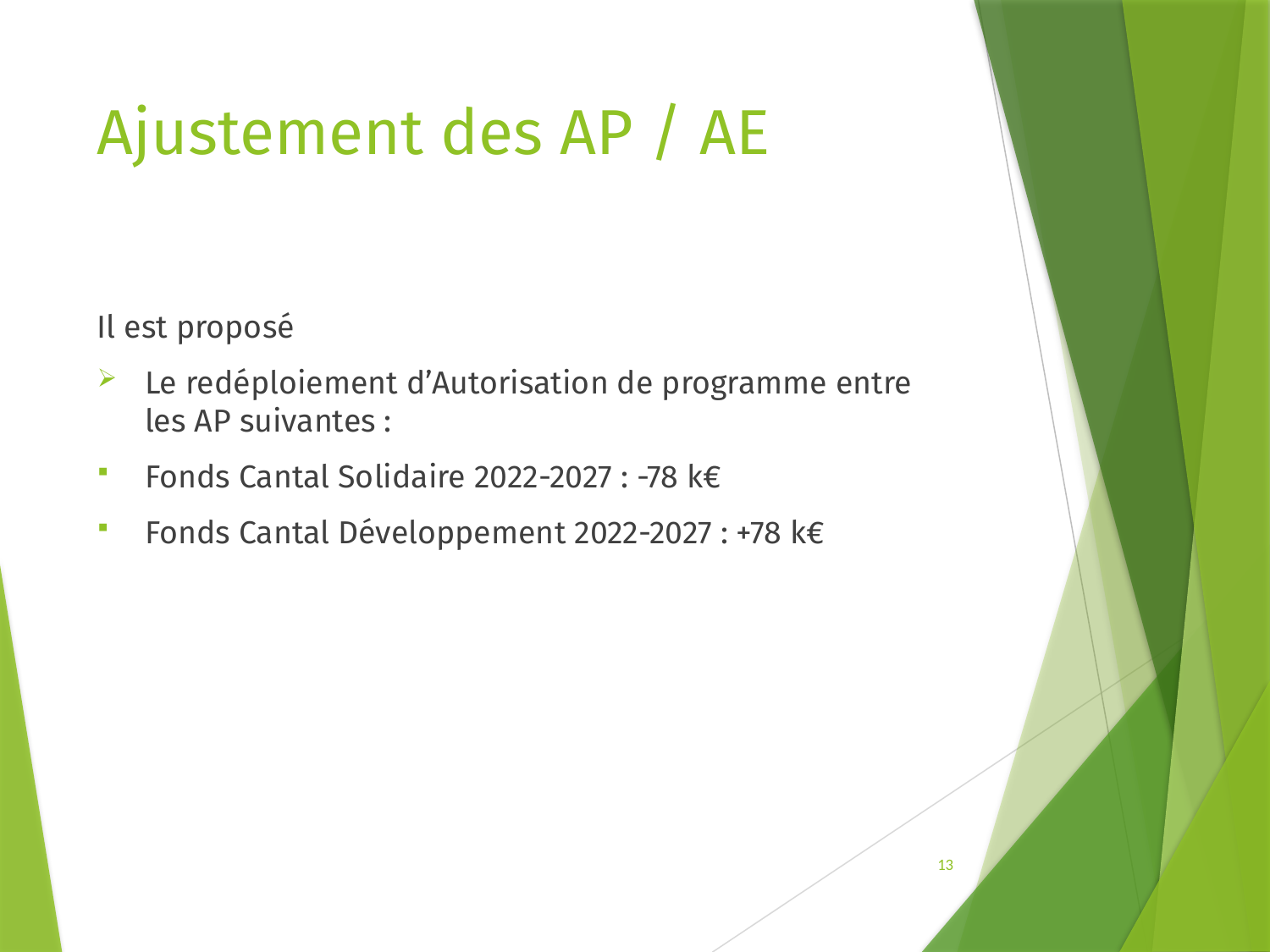

# Ajustement des AP / AE
Il est proposé
Le redéploiement d’Autorisation de programme entre les AP suivantes :
Fonds Cantal Solidaire 2022-2027 : -78 k€
Fonds Cantal Développement 2022-2027 : +78 k€

13